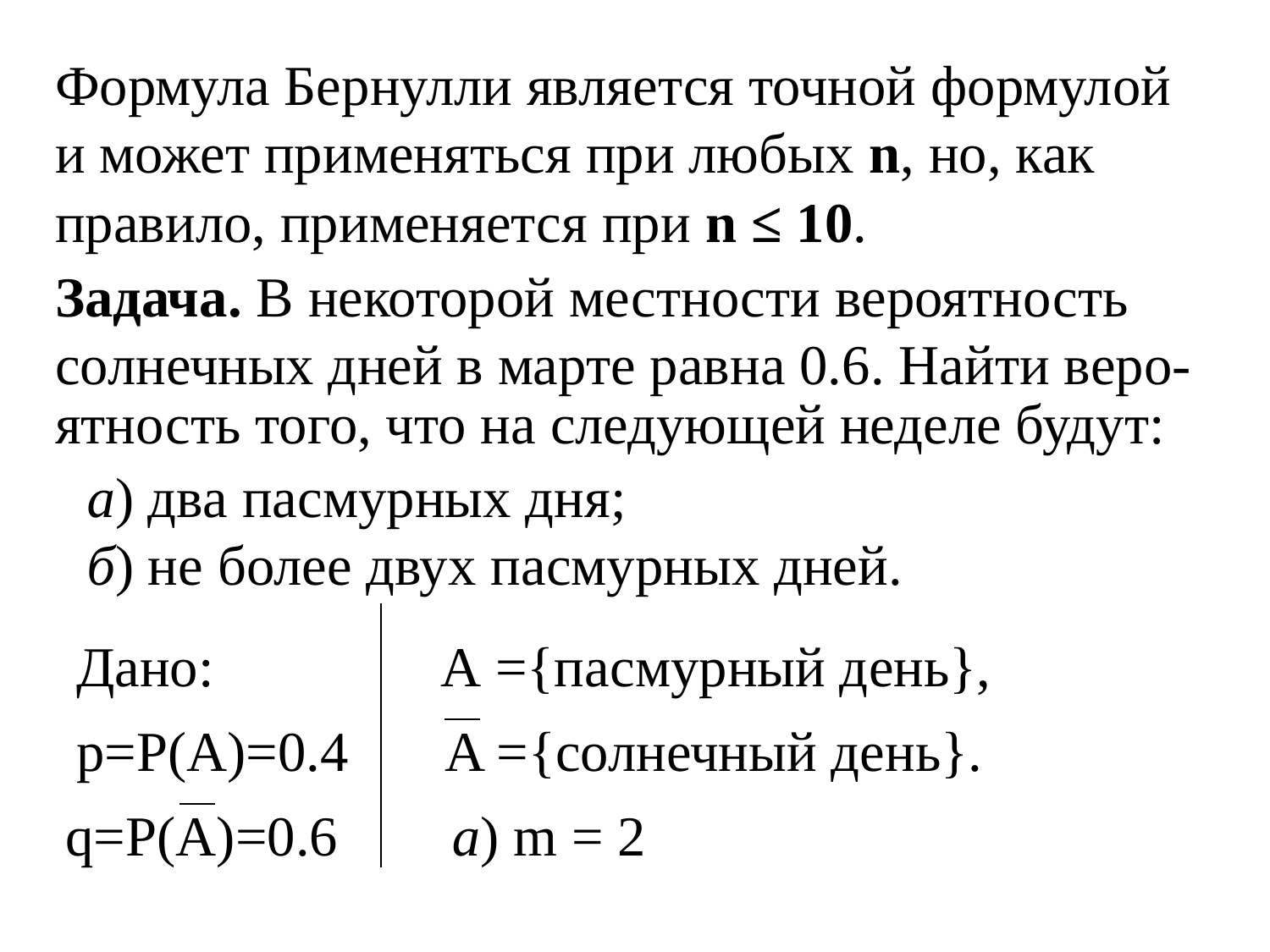

Формула Бернулли является точной формулой и может применяться при любых n, но, как
правило, применяется при n ≤ 10.
Задача. В некоторой местности вероятность солнечных дней в марте равна 0.6. Найти веро-
ятность того, что на следующей неделе будут:
а) два пасмурных дня;
б) не более двух пасмурных дней.
Дано:                А ={пасмурный день},
p=P(A)=0.4       A ={солнечный день}.
q=P(A)=0.6        a) m = 2